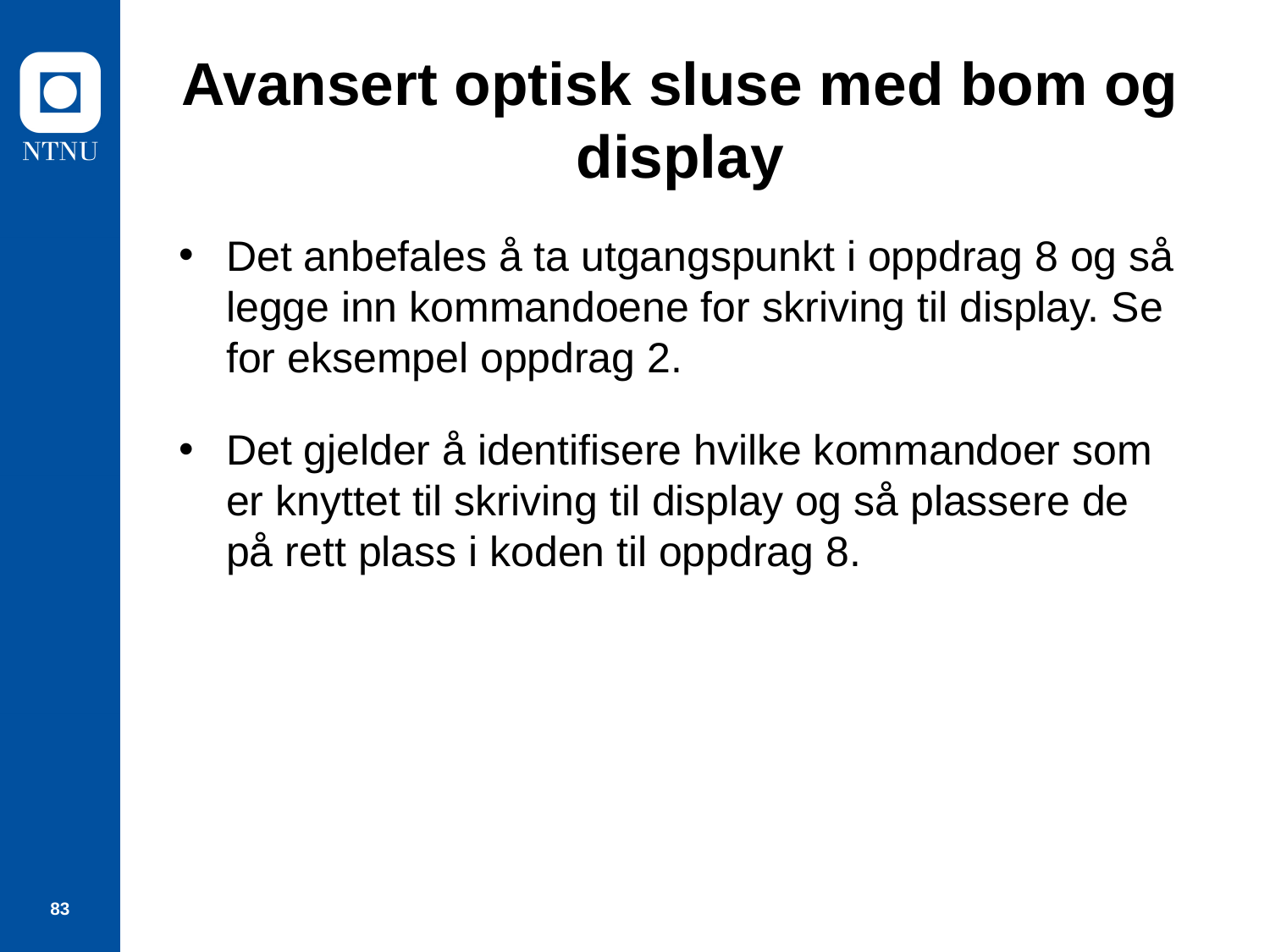

# Avansert optisk sluse med bom og display
Det anbefales å ta utgangspunkt i oppdrag 8 og så legge inn kommandoene for skriving til display. Se for eksempel oppdrag 2.
Det gjelder å identifisere hvilke kommandoer som er knyttet til skriving til display og så plassere de på rett plass i koden til oppdrag 8.